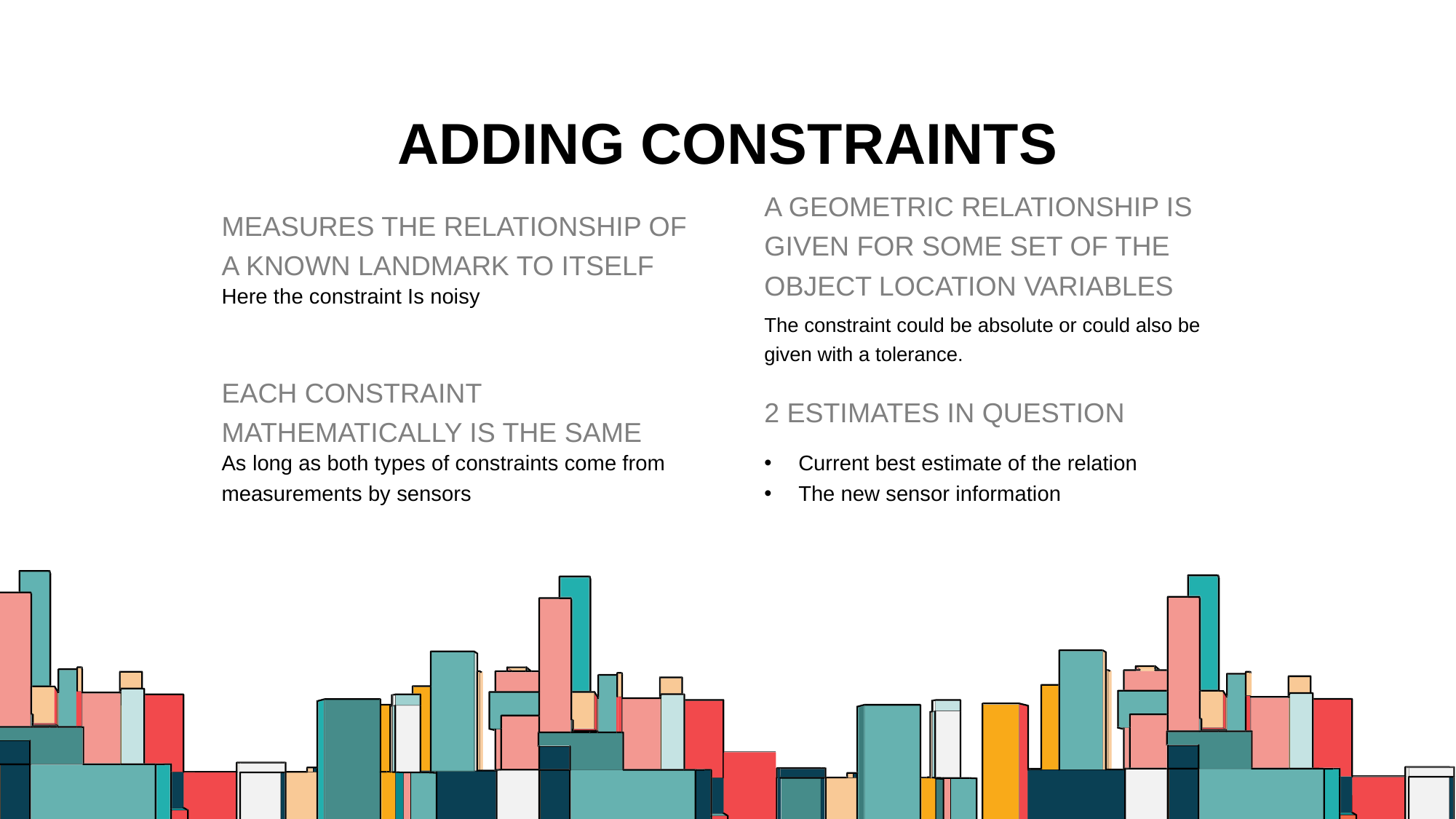

# Adding Constraints
Measures the relationship of a known landmark to itself
A geometric relationship is given for some set of the object location variables
Here the constraint Is noisy

The constraint could be absolute or could also be given with a tolerance.
Each constraint mathematically is the same
2 estimates in Question
As long as both types of constraints come from measurements by sensors
Current best estimate of the relation
The new sensor information